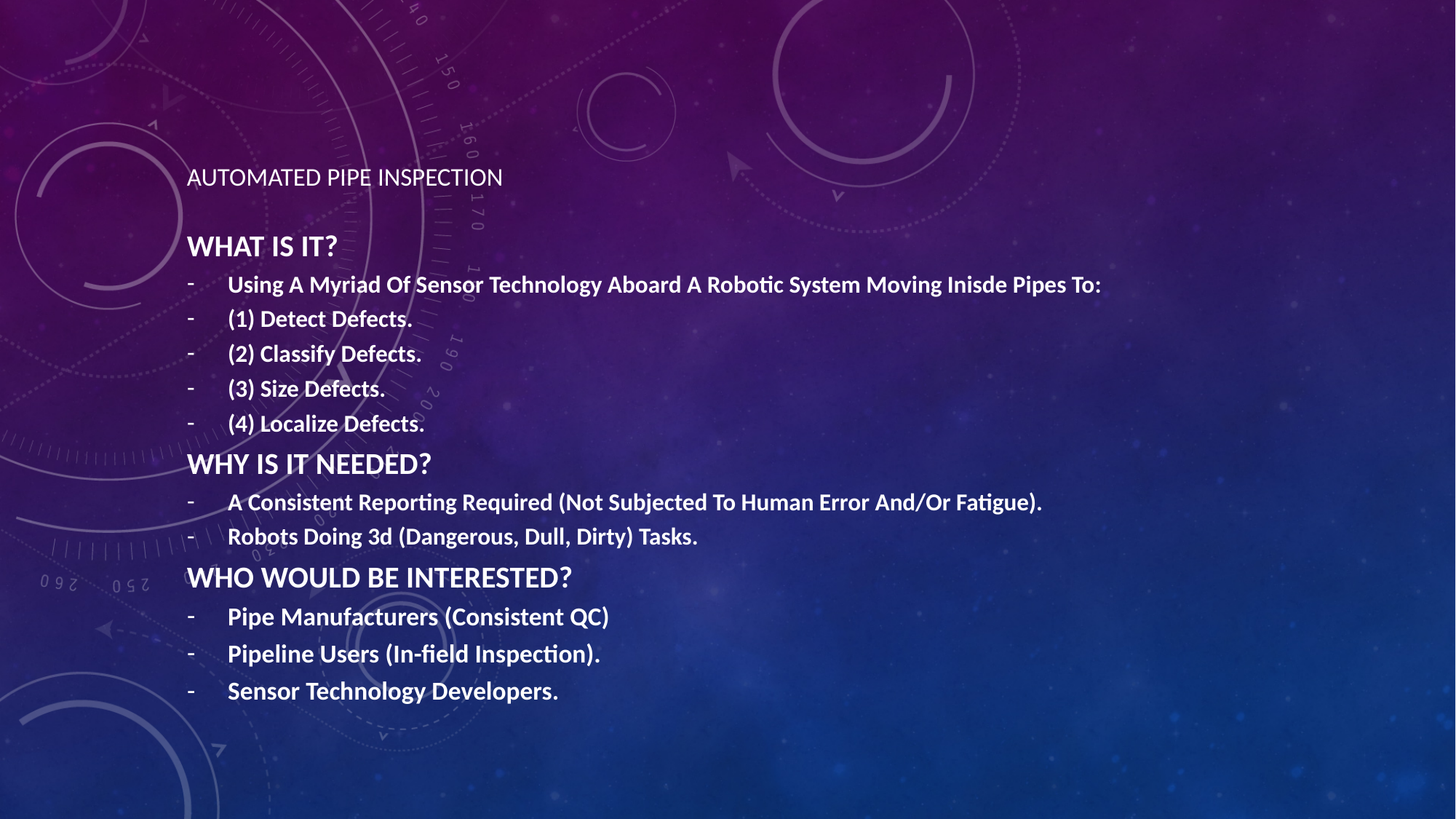

# Automated Pipe inspection
What is IT?
Using A Myriad Of Sensor Technology Aboard A Robotic System Moving Inisde Pipes To:
(1) Detect Defects.
(2) Classify Defects.
(3) Size Defects.
(4) Localize Defects.
Why is it needed?
A Consistent Reporting Required (Not Subjected To Human Error And/Or Fatigue).
Robots Doing 3d (Dangerous, Dull, Dirty) Tasks.
Who would be interested?
Pipe Manufacturers (Consistent QC)
Pipeline Users (In-field Inspection).
Sensor Technology Developers.